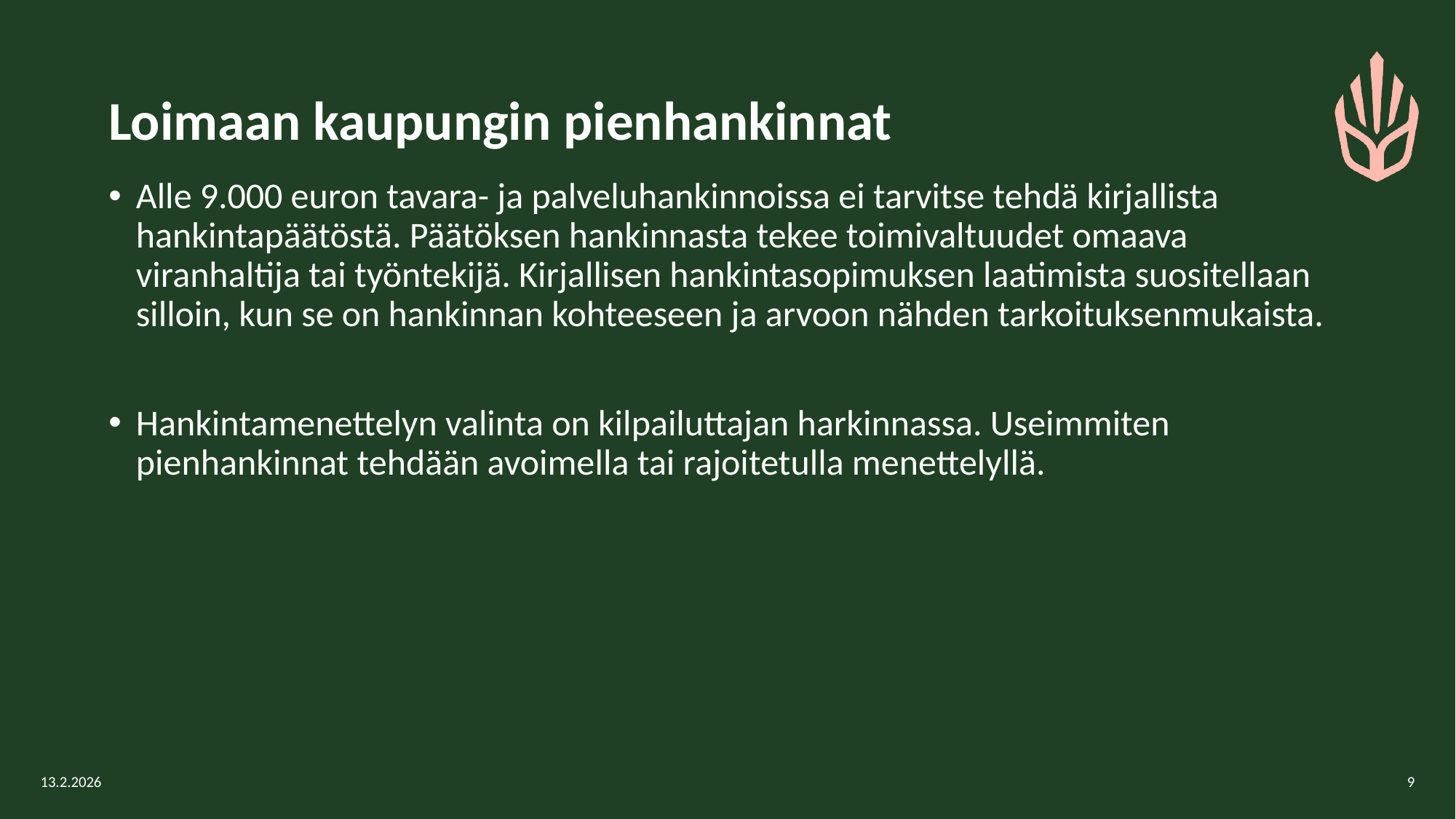

# Loimaan kaupungin pienhankinnat
Alle 9.000 euron tavara- ja palveluhankinnoissa ei tarvitse tehdä kirjallista hankintapäätöstä. Päätöksen hankinnasta tekee toimivaltuudet omaava viranhaltija tai työntekijä. Kirjallisen hankintasopimuksen laatimista suositellaan silloin, kun se on hankinnan kohteeseen ja arvoon nähden tarkoituksenmukaista.

Hankintamenettelyn valinta on kilpailuttajan harkinnassa. Useimmiten pienhankinnat tehdään avoimella tai rajoitetulla menettelyllä.

13.2.2026
9